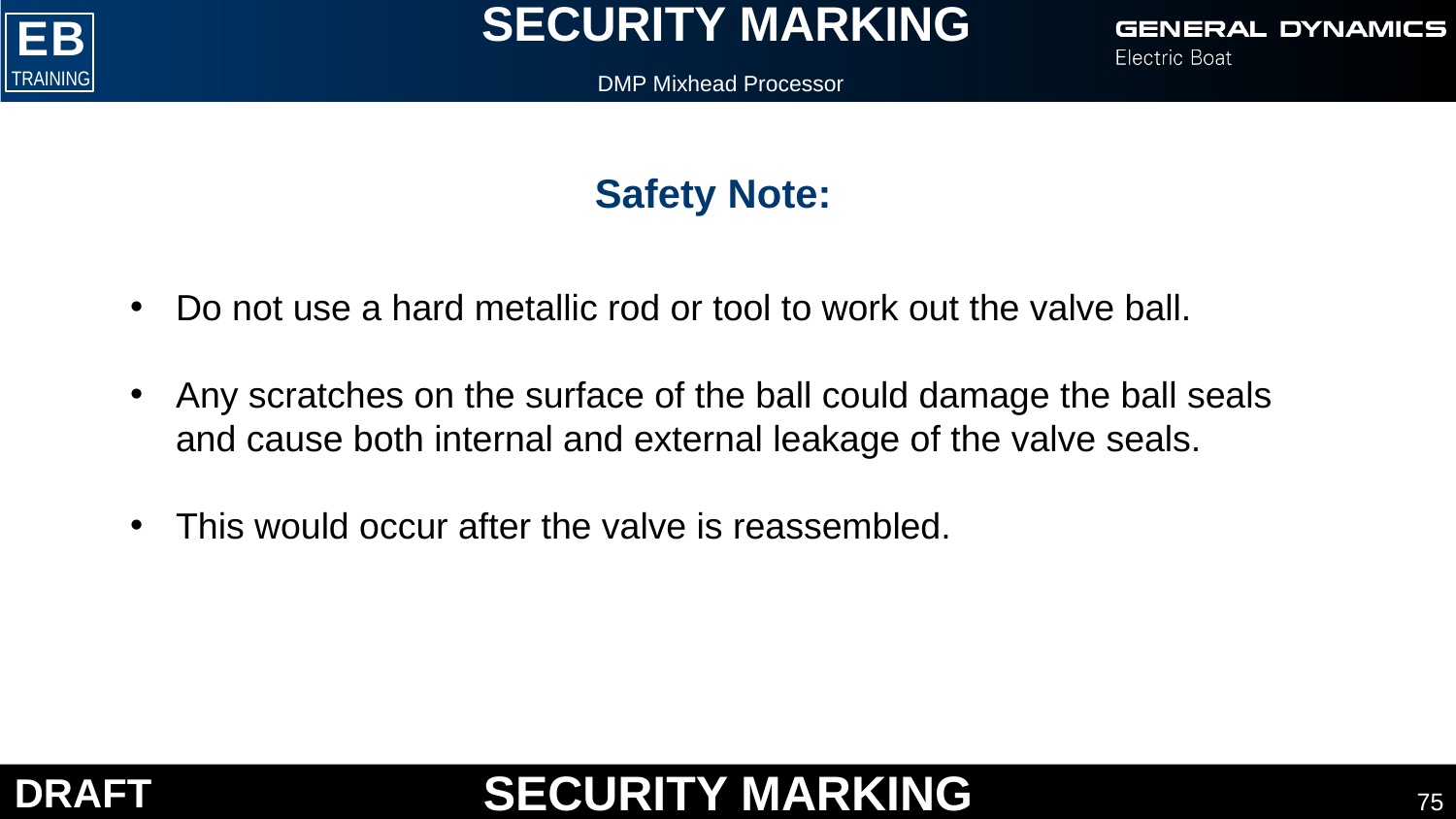

DMP Mixhead Processor
Safety Note:
Do not use a hard metallic rod or tool to work out the valve ball.

Any scratches on the surface of the ball could damage the ball seals and cause both internal and external leakage of the valve seals.

This would occur after the valve is reassembled.
75